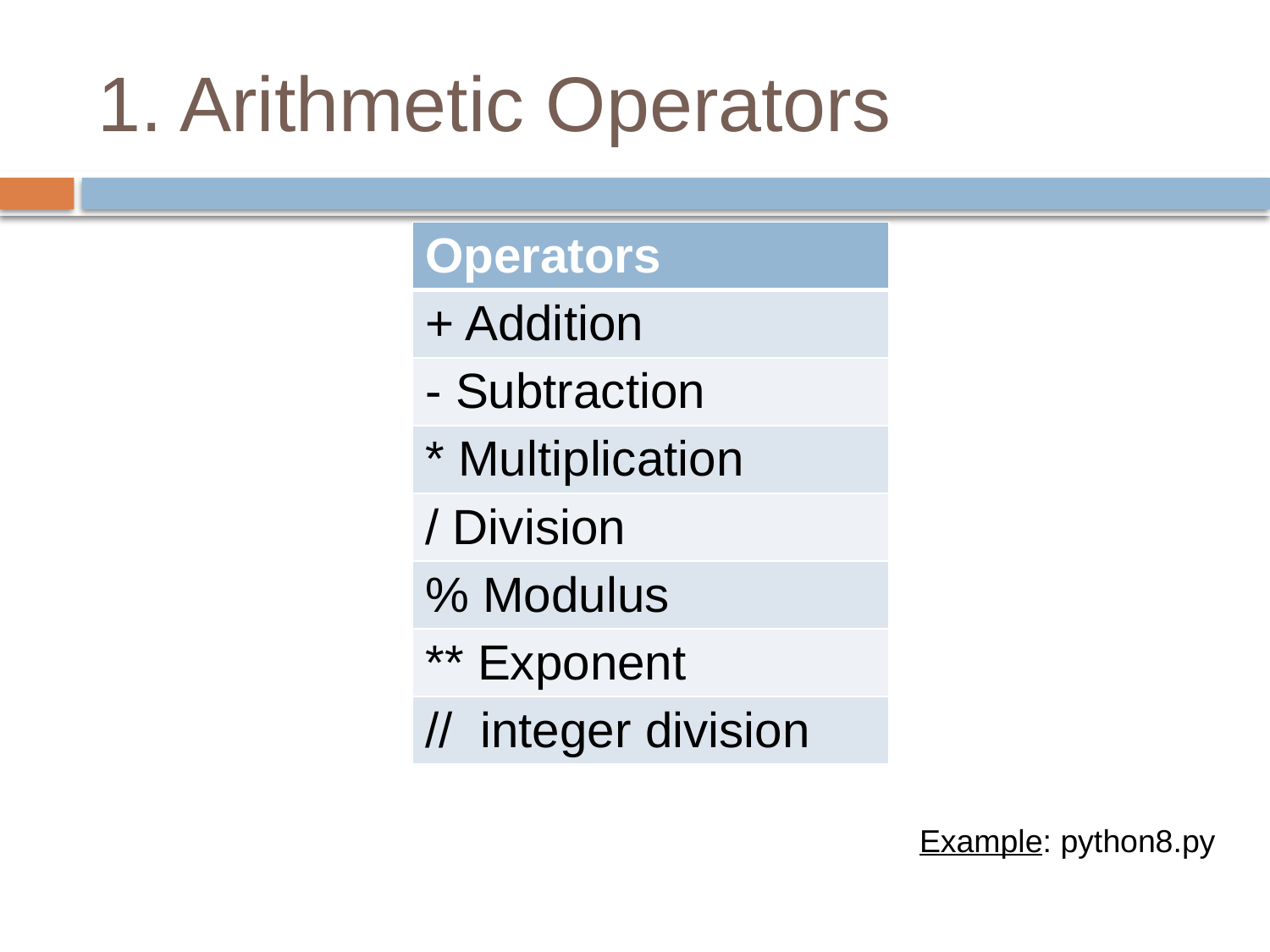

# 1. Arithmetic Operators
| Operators |
| --- |
| + Addition |
| - Subtraction |
| \* Multiplication |
| / Division |
| % Modulus |
| \*\* Exponent |
| // integer division |
Example: python8.py